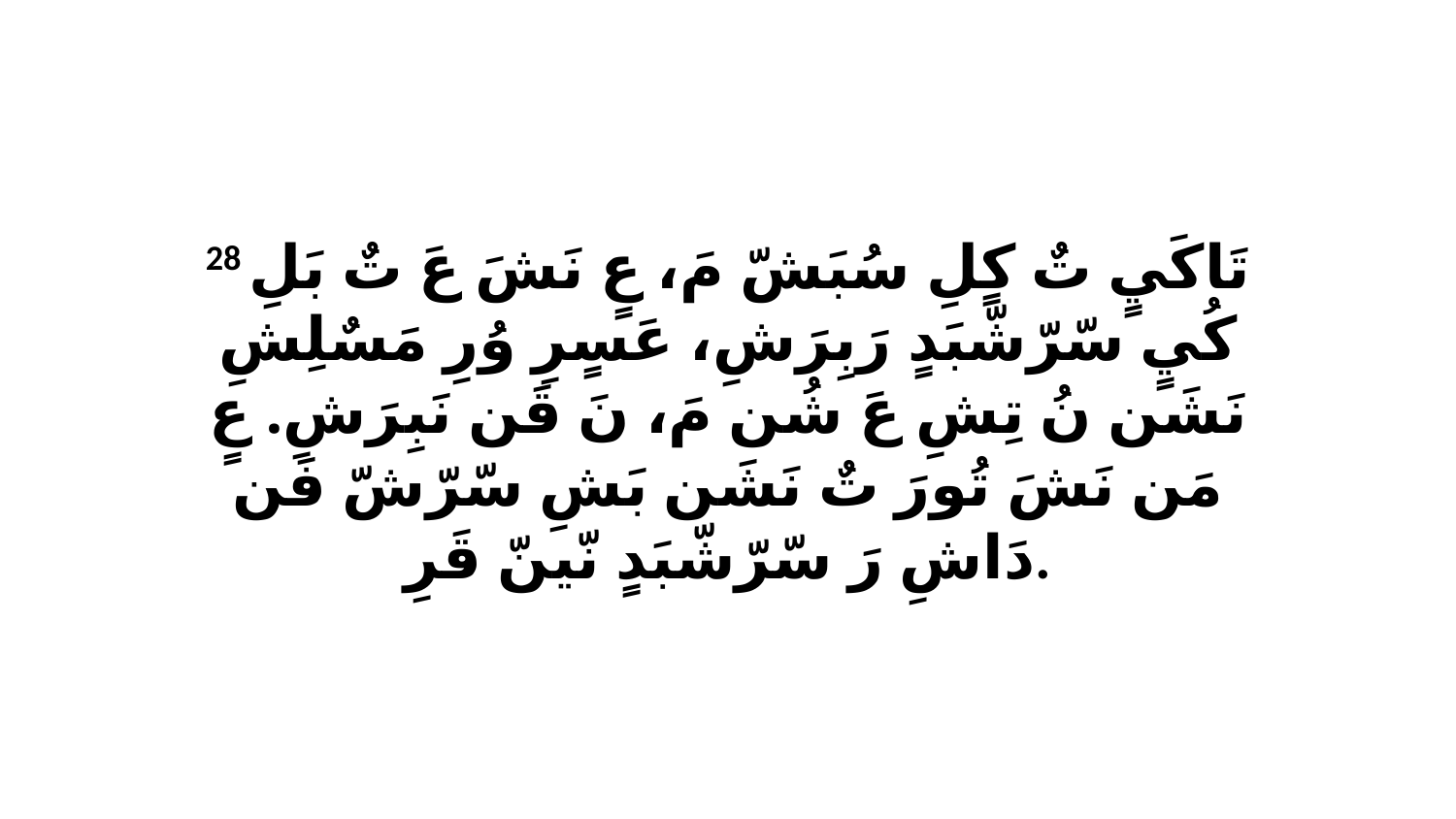

28 تَاكَيٍ تٌ كٍلِ سُبَشّ مَ، عٍ نَشَ عَ تٌ بَلِ كُيٍ سّرّشّبَدٍ رَبِرَشِ، عَسٍرِ وُرِ مَسٌلِشِ نَشَن نُ تِشِ عَ شُن مَ، نَ قَن نَبِرَشِ. عٍ مَن نَشَ تُورَ تٌ نَشَن بَشِ سّرّشّ فَن دَاشِ رَ سّرّشّبَدٍ نّينّ قَرِ.